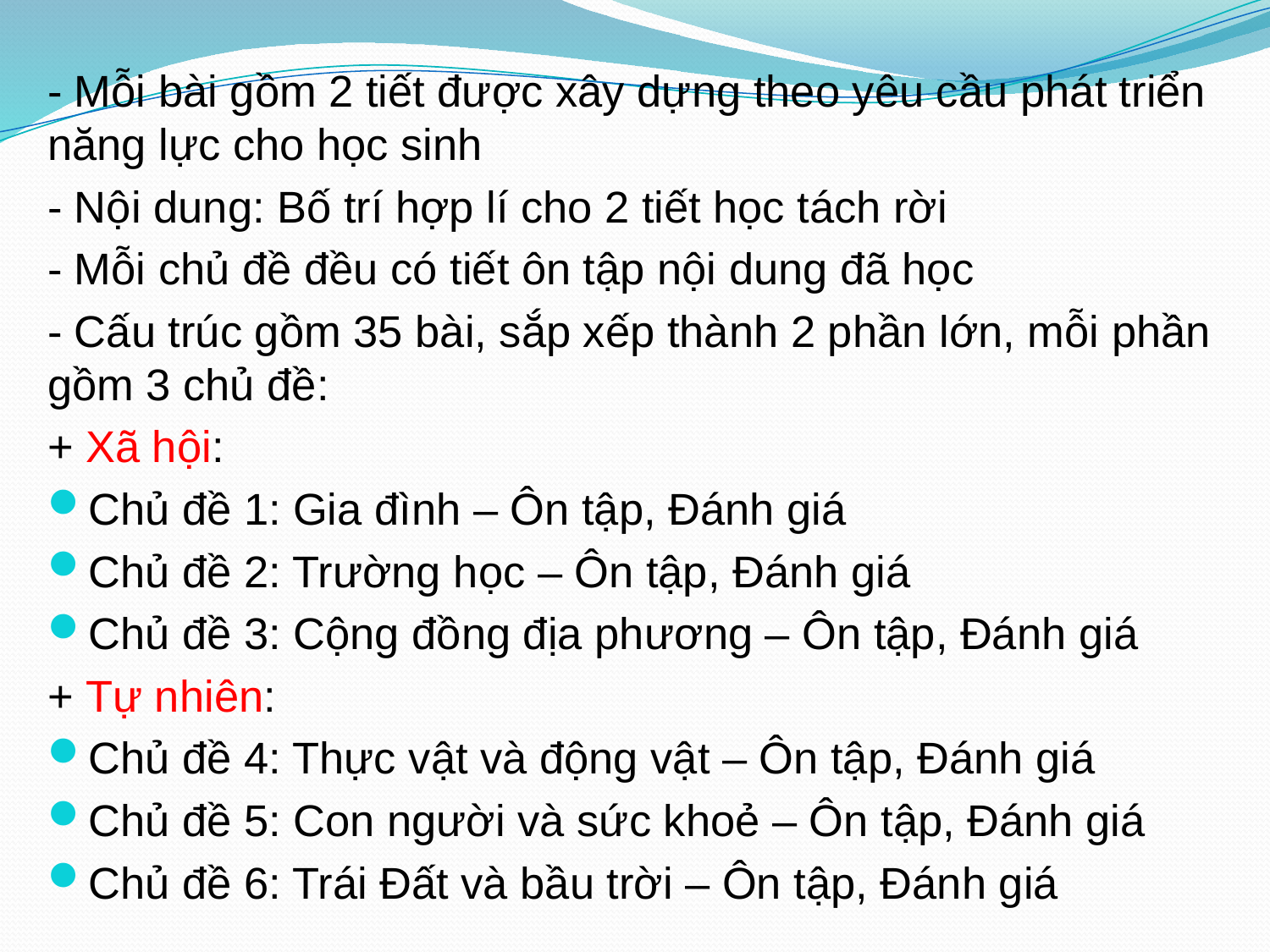

- Mỗi bài gồm 2 tiết được xây dựng theo yêu cầu phát triển năng lực cho học sinh
- Nội dung: Bố trí hợp lí cho 2 tiết học tách rời
- Mỗi chủ đề đều có tiết ôn tập nội dung đã học
- Cấu trúc gồm 35 bài, sắp xếp thành 2 phần lớn, mỗi phần gồm 3 chủ đề:
+ Xã hội:
Chủ đề 1: Gia đình – Ôn tập, Đánh giá
Chủ đề 2: Trường học – Ôn tập, Đánh giá
Chủ đề 3: Cộng đồng địa phương – Ôn tập, Đánh giá
+ Tự nhiên:
Chủ đề 4: Thực vật và động vật – Ôn tập, Đánh giá
Chủ đề 5: Con người và sức khoẻ – Ôn tập, Đánh giá
Chủ đề 6: Trái Đất và bầu trời – Ôn tập, Đánh giá